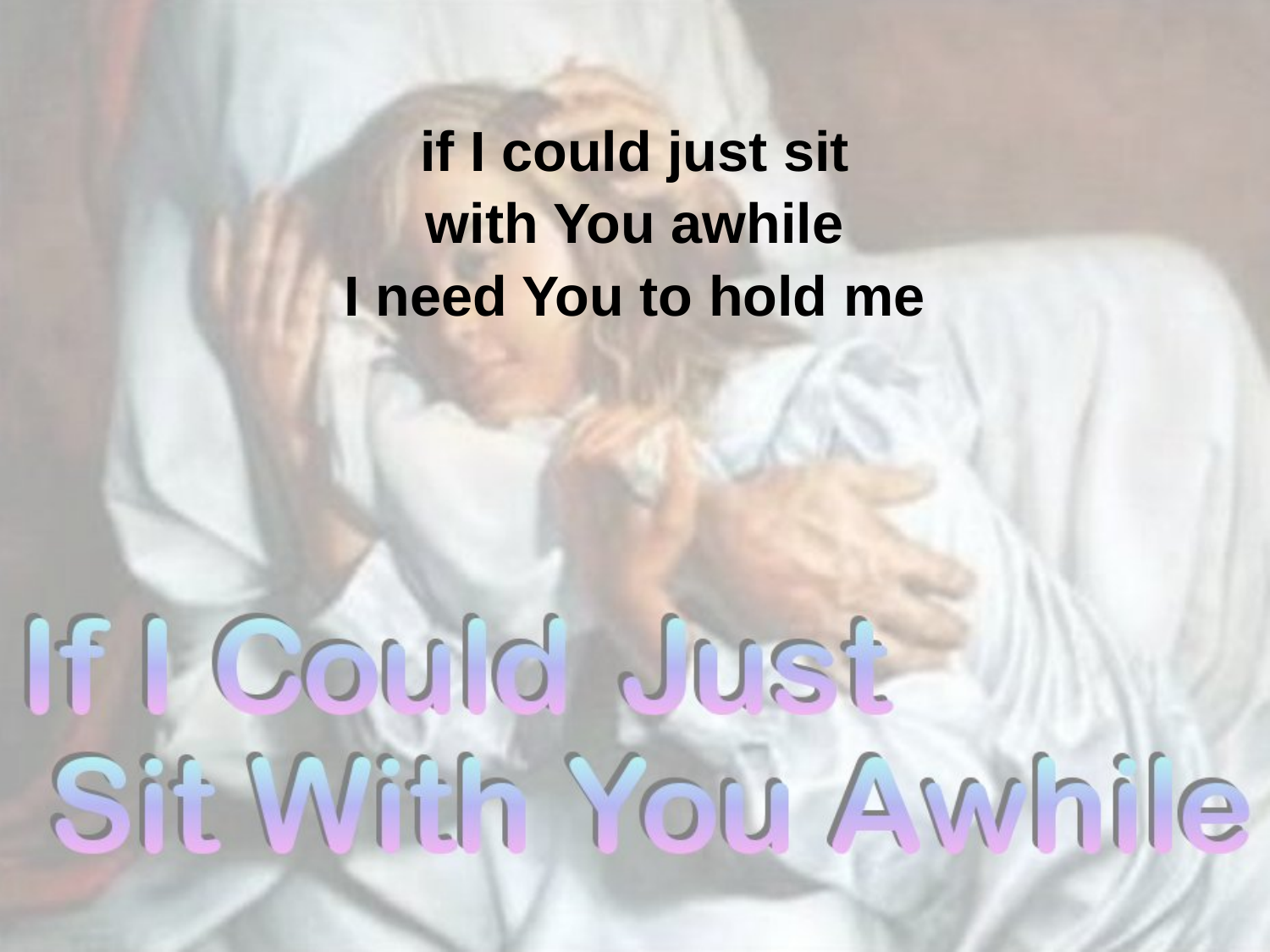

if I could just sit
with You awhile
I need You to hold me